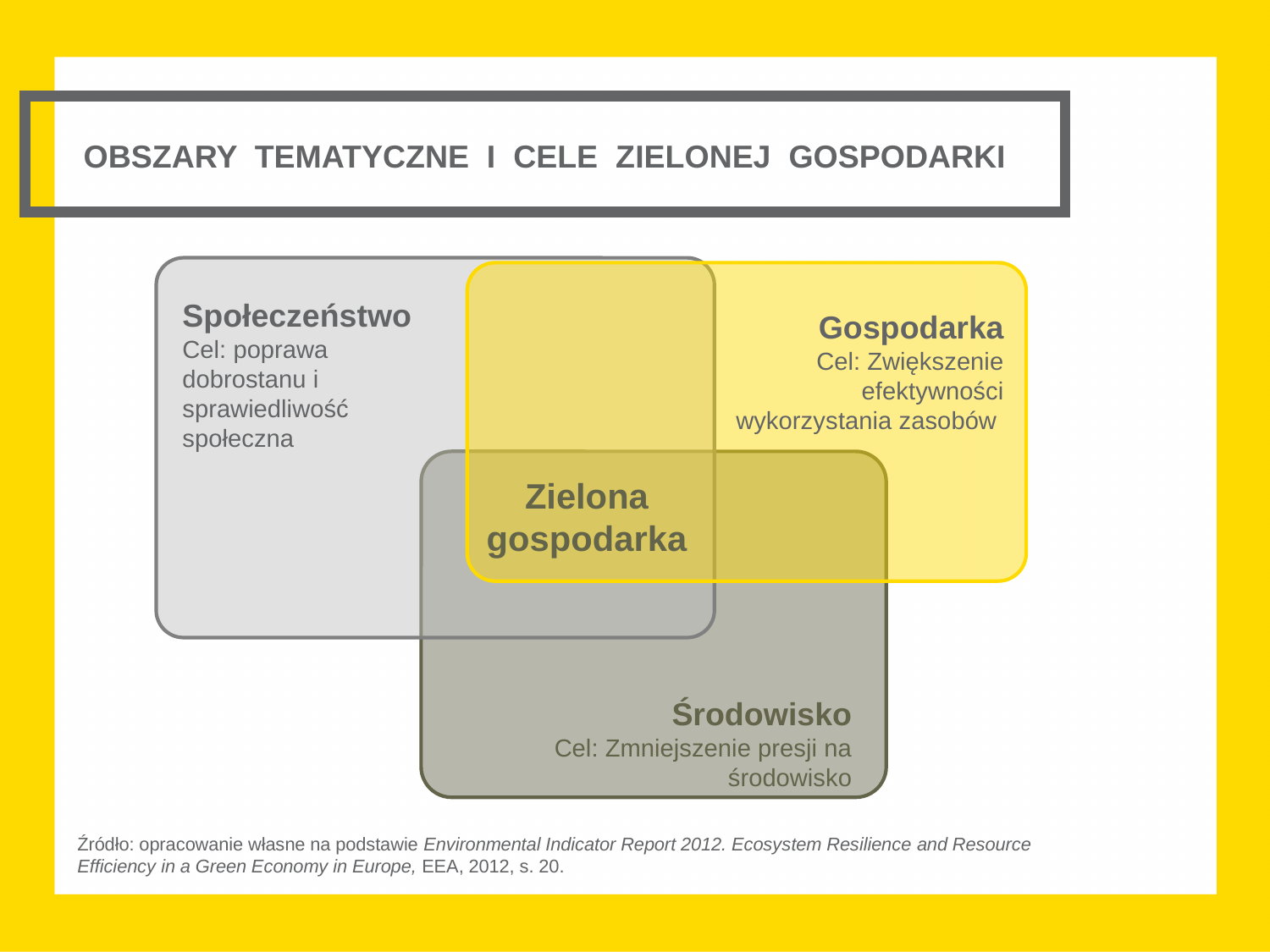

OBSZARY  TEMATYCZNE  I  CELE  ZIELONEJ  GOSPODARKI

Gospodarka
Cel: Zwiększenie efektywności wykorzystania zasobów
Społeczeństwo
Cel: poprawa dobrostanu i sprawiedliwość społeczna

Zielona gospodarka
Środowisko
Cel: Zmniejszenie presji na środowisko
Źródło: opracowanie własne na podstawie Environmental Indicator Report 2012. Ecosystem Resilience and Resource Efficiency in a Green Economy in Europe, EEA, 2012, s. 20.